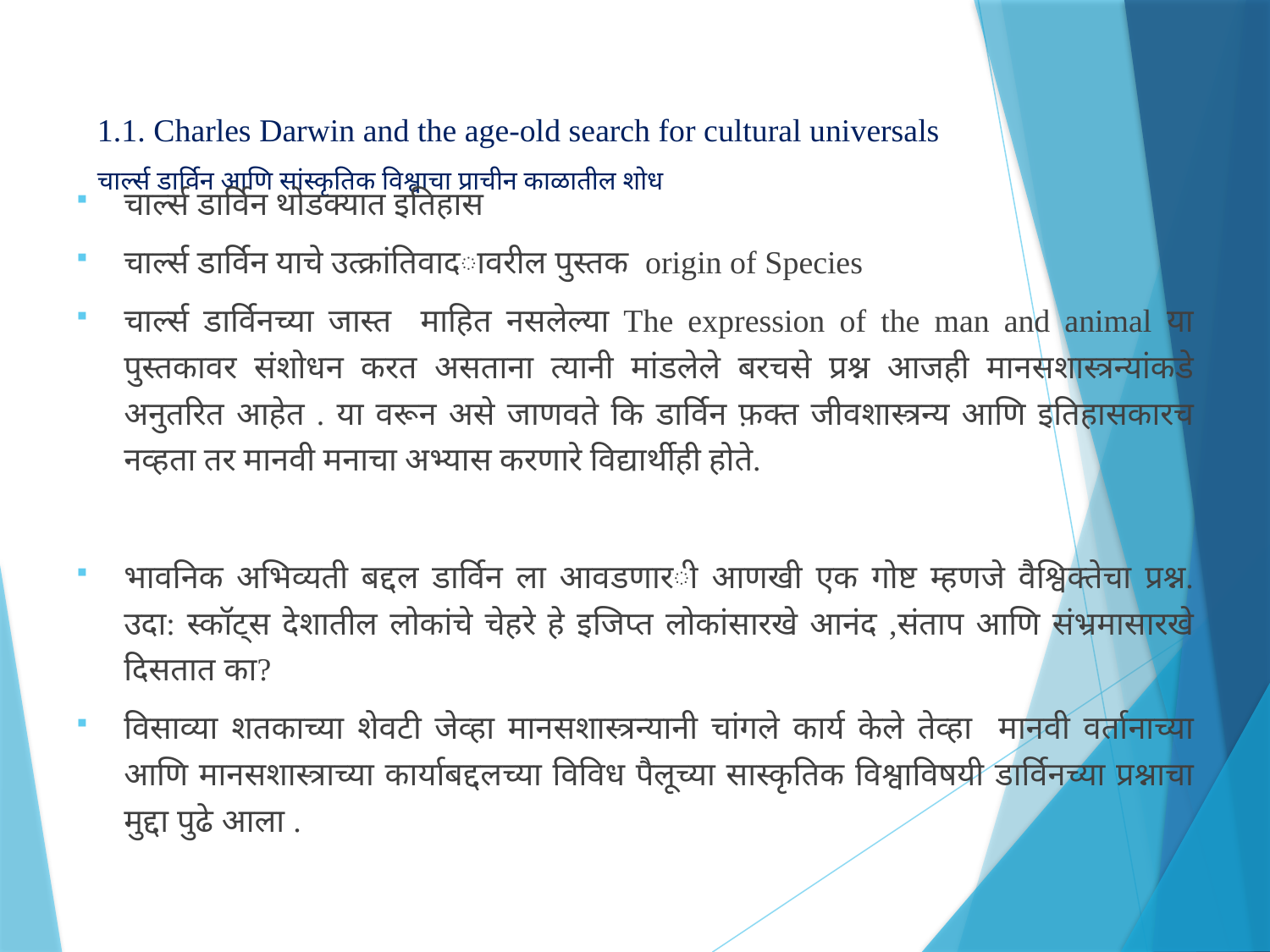

# 1.1. Charles Darwin and the age-old search for cultural universals चार्ल्स डार्विन आणि सांस्कृतिक विश्वाचा प्राचीन काळातील शोध
चार्ल्स डार्विन थोडक्यात इतिहास
चार्ल्स डार्विन याचे उत्क्रांतिवादावरील पुस्तक  origin of Species
चार्ल्स डार्विनच्या जास्त  माहित नसलेल्या The expression of the man and animal या पुस्तकावर संशोधन करत असताना त्यानी मांडलेले बरचसे प्रश्न आजही मानसशास्त्रन्यांकडे अनुतरित आहेत . या वरून असे जाणवते कि डार्विन फ़क्त जीवशास्त्रन्य आणि इतिहासकारच नव्हता तर मानवी मनाचा अभ्यास करणारे विद्यार्थीही होते.

भावनिक अभिव्यती बद्दल डार्विन ला आवडणारी आणखी एक गोष्ट म्हणजे वैश्विक्तेचा प्रश्न. उदा: स्कॉट्स देशातील लोकांचे चेहरे हे इजिप्त लोकांसारखे आनंद ,संताप आणि संभ्रमासारखे दिसतात का?
विसाव्या शतकाच्या शेवटी जेव्हा मानसशास्त्रन्यानी चांगले कार्य केले तेव्हा  मानवी वर्तानाच्या आणि मानसशास्त्राच्या कार्याबद्दलच्या विविध पैलूच्या सास्कृतिक विश्वाविषयी डार्विनच्या प्रश्नाचा मुद्दा पुढे आला .